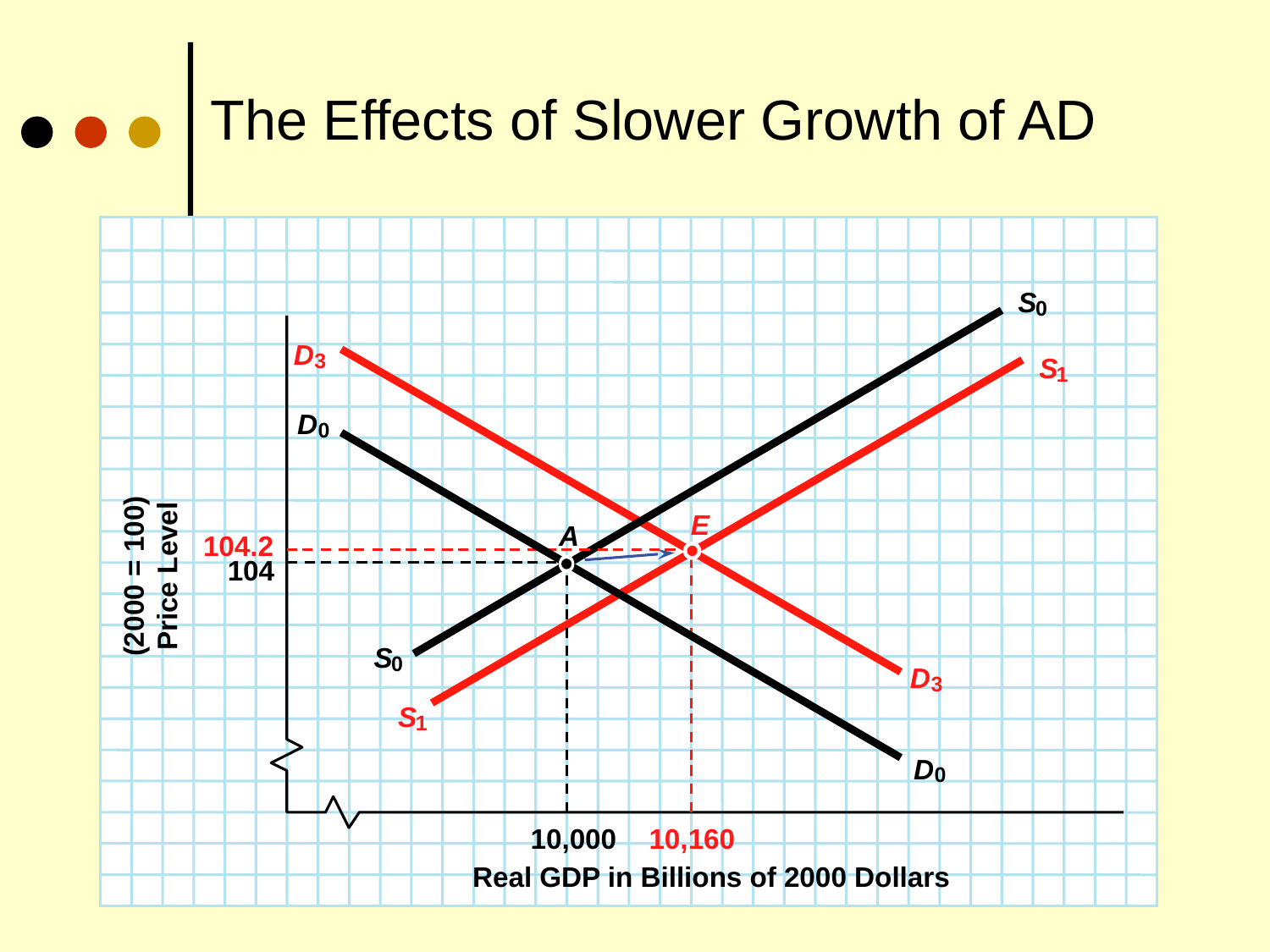

# The Effects of Slower Growth of AD

S
0

S
0

D
3

D
3

S
1

S
1

D
0

D
0

E

A

104.2

104

(2000 = 100)
Price Level

10,000
10,160

Real GDP in Billions of 2000 Dollars